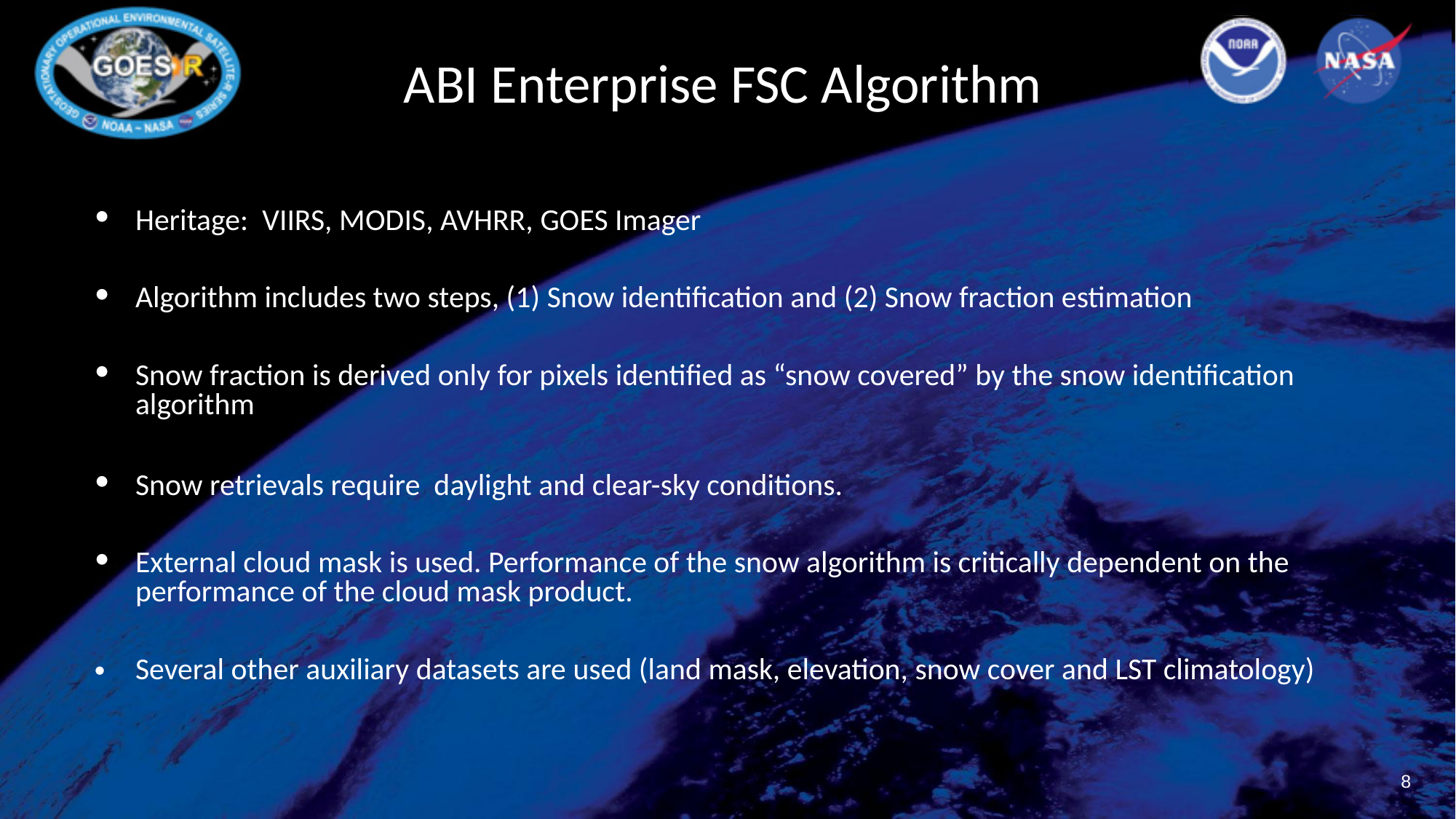

# ABI Enterprise FSC Algorithm
Heritage:  VIIRS, MODIS, AVHRR, GOES Imager

Algorithm includes two steps, (1) Snow identification and (2) Snow fraction estimation

Snow fraction is derived only for pixels identified as “snow covered” by the snow identification algorithm

Snow retrievals require  daylight and clear-sky conditions.

External cloud mask is used. Performance of the snow algorithm is critically dependent on the performance of the cloud mask product.

Several other auxiliary datasets are used (land mask, elevation, snow cover and LST climatology)

8